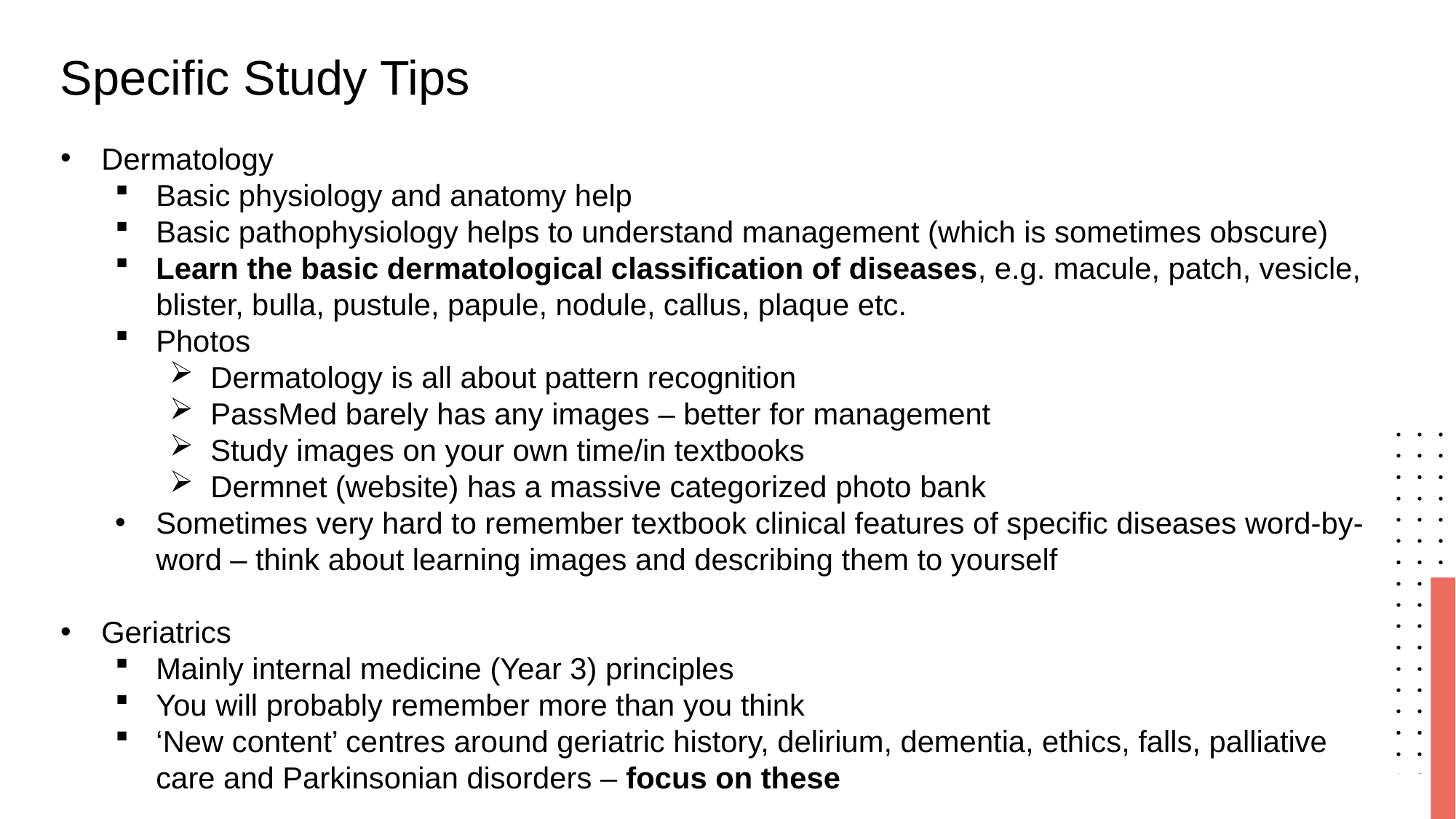

Specific Study Tips
Dermatology
Basic physiology and anatomy help
Basic pathophysiology helps to understand management (which is sometimes obscure)
Learn the basic dermatological classification of diseases, e.g. macule, patch, vesicle, blister, bulla, pustule, papule, nodule, callus, plaque etc.
Photos
Dermatology is all about pattern recognition
PassMed barely has any images – better for management
Study images on your own time/in textbooks
Dermnet (website) has a massive categorized photo bank
Sometimes very hard to remember textbook clinical features of specific diseases word-by-word – think about learning images and describing them to yourself

Geriatrics
Mainly internal medicine (Year 3) principles
You will probably remember more than you think
‘New content’ centres around geriatric history, delirium, dementia, ethics, falls, palliative care and Parkinsonian disorders – focus on these